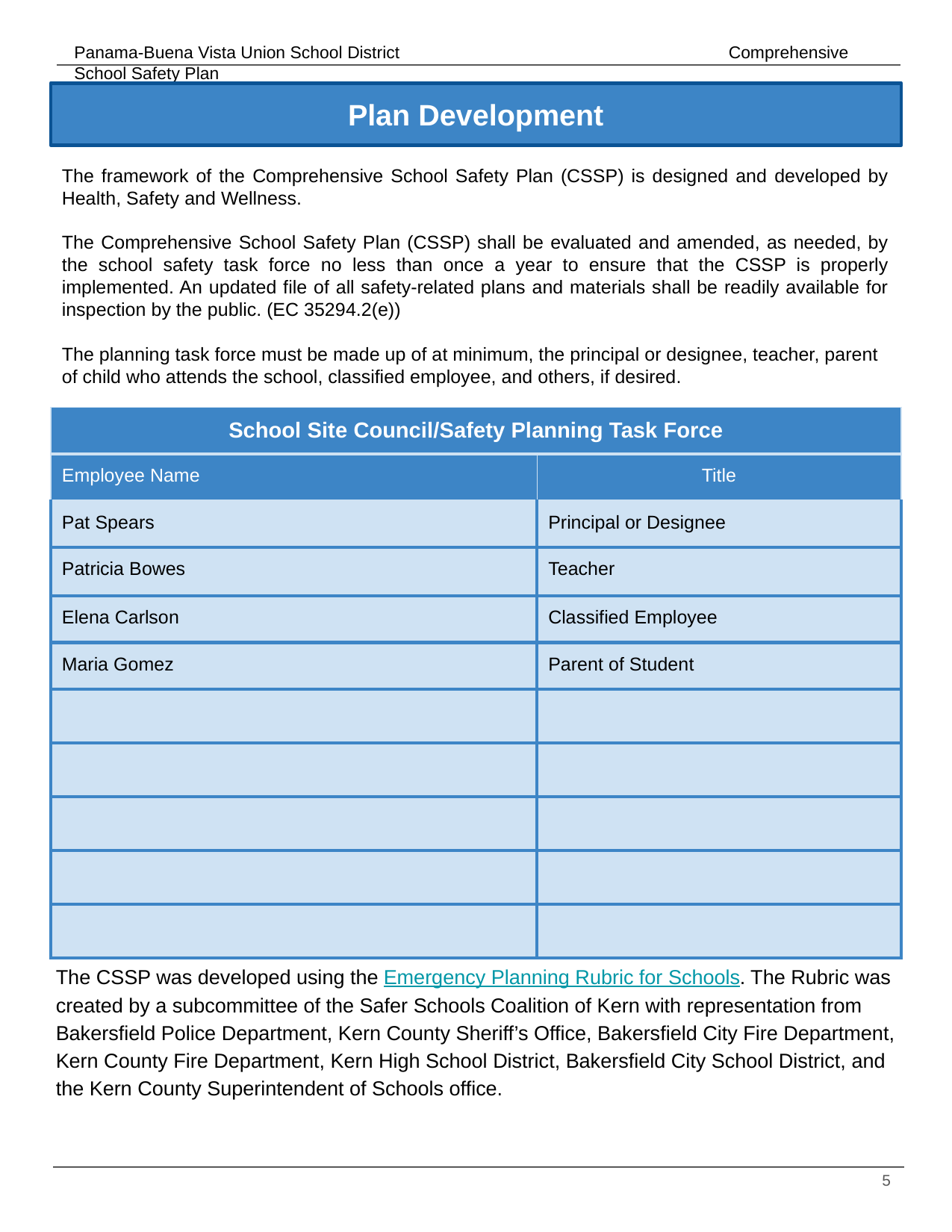

# Plan Development
The framework of the Comprehensive School Safety Plan (CSSP) is designed and developed by Health, Safety and Wellness.

The Comprehensive School Safety Plan (CSSP) shall be evaluated and amended, as needed, by the school safety task force no less than once a year to ensure that the CSSP is properly implemented. An updated file of all safety-related plans and materials shall be readily available for inspection by the public. (EC 35294.2(e))

The planning task force must be made up of at minimum, the principal or designee, teacher, parent of child who attends the school, classified employee, and others, if desired.

| School Site Council/Safety Planning Task Force |  |
| --- | --- |
| Employee Name | Title |
| Pat Spears | Principal or Designee |
| Patricia Bowes | Teacher |
| Elena Carlson | Classified Employee |
| Maria Gomez | Parent of Student |
|  |  |
|  |  |
|  |  |
|  |  |
|  |  |
The CSSP was developed using the Emergency Planning Rubric for Schools. The Rubric was created by a subcommittee of the Safer Schools Coalition of Kern with representation from Bakersfield Police Department, Kern County Sheriff’s Office, Bakersfield City Fire Department, Kern County Fire Department, Kern High School District, Bakersfield City School District, and the Kern County Superintendent of Schools office.
5